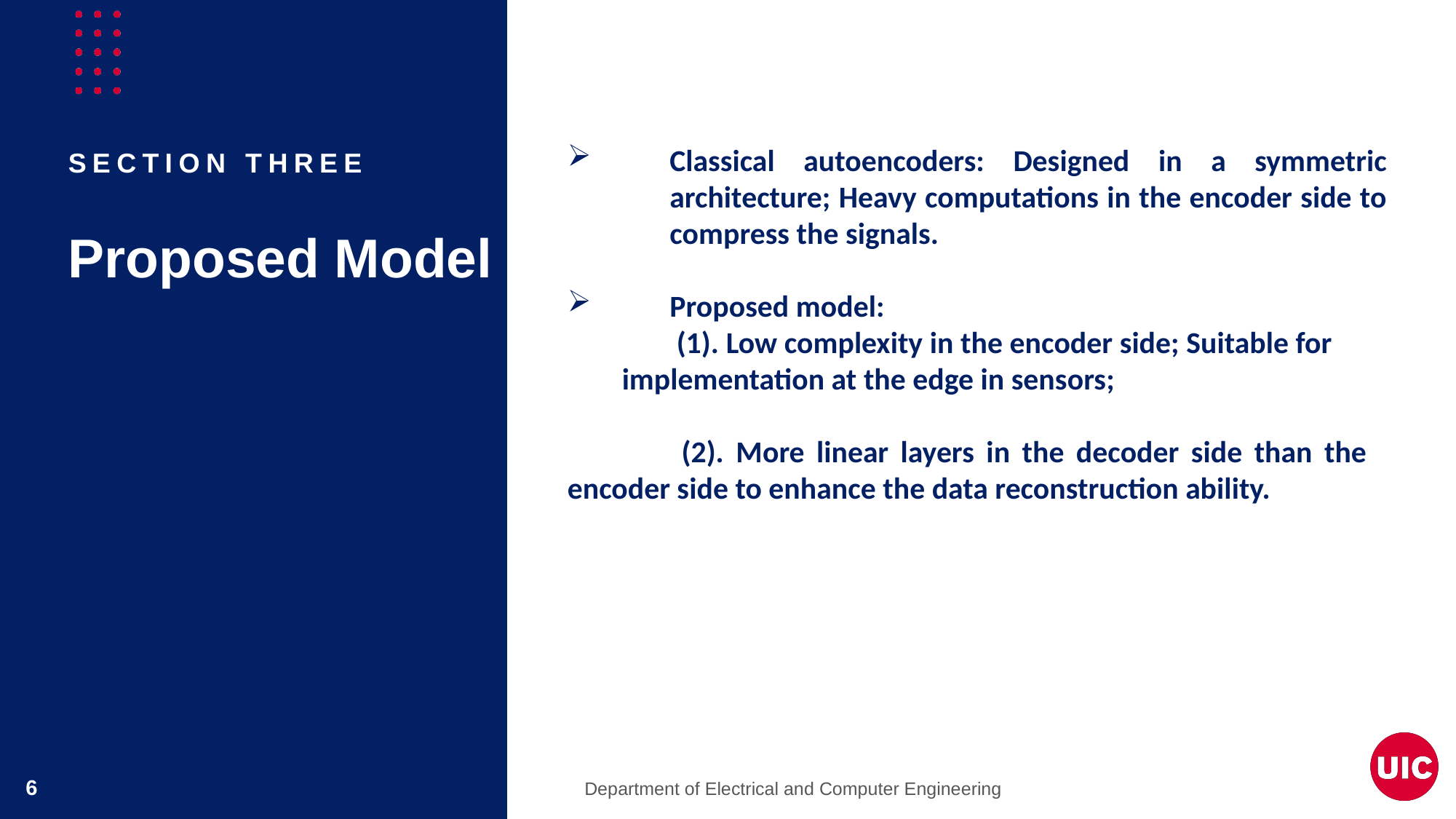

Classical autoencoders: Designed in a symmetric architecture; Heavy computations in the encoder side to compress the signals.

Proposed model:
(1). Low complexity in the encoder side; Suitable for 	implementation at the edge in sensors;

 	(2). More linear layers in the decoder side than the 	encoder side to enhance the data reconstruction ability.
Section three
Proposed Model
Department of Electrical and Computer Engineering